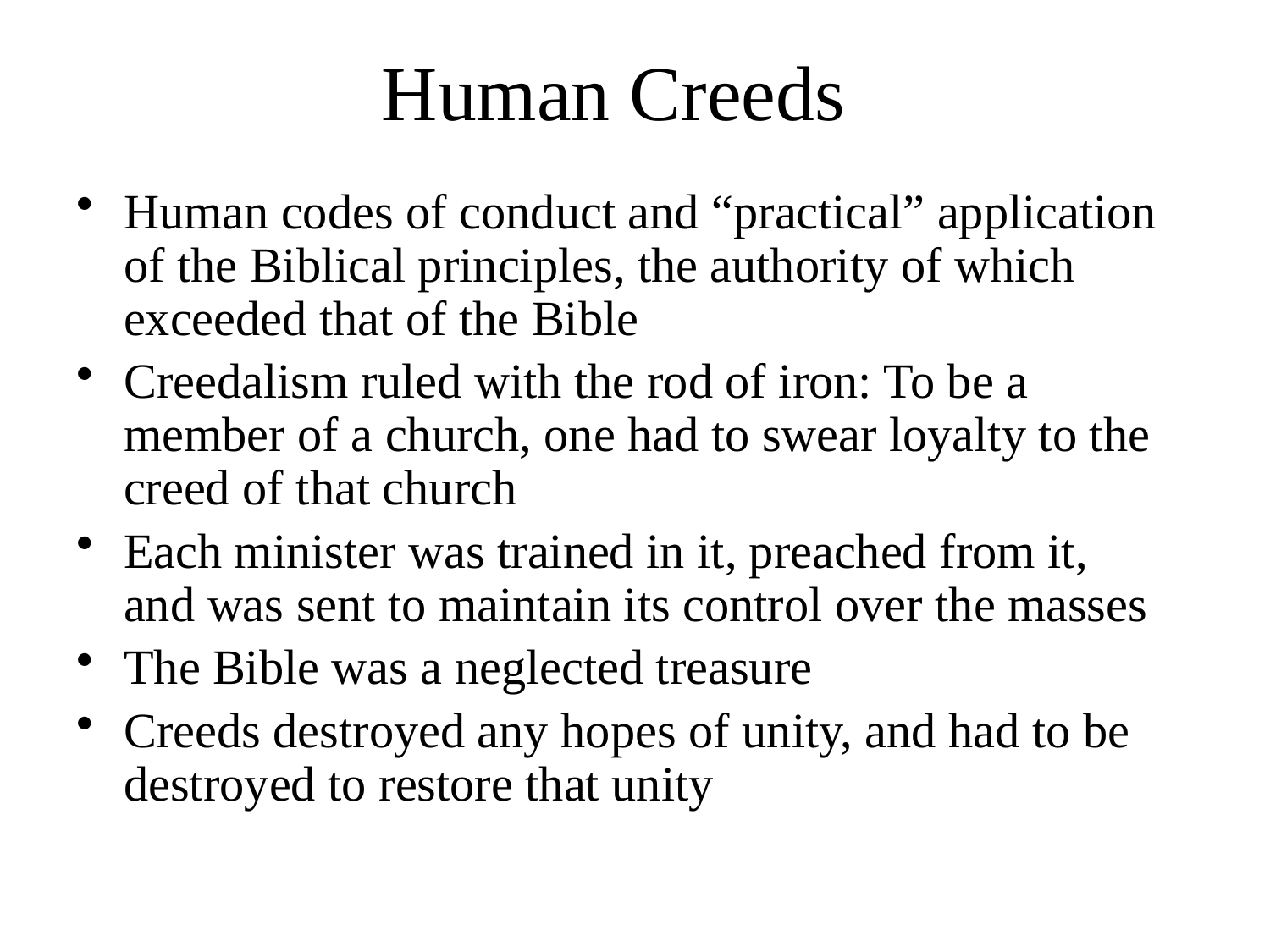

# Human Creeds
Human codes of conduct and “practical” application of the Biblical principles, the authority of which exceeded that of the Bible
Creedalism ruled with the rod of iron: To be a member of a church, one had to swear loyalty to the creed of that church
Each minister was trained in it, preached from it, and was sent to maintain its control over the masses
The Bible was a neglected treasure
Creeds destroyed any hopes of unity, and had to be destroyed to restore that unity